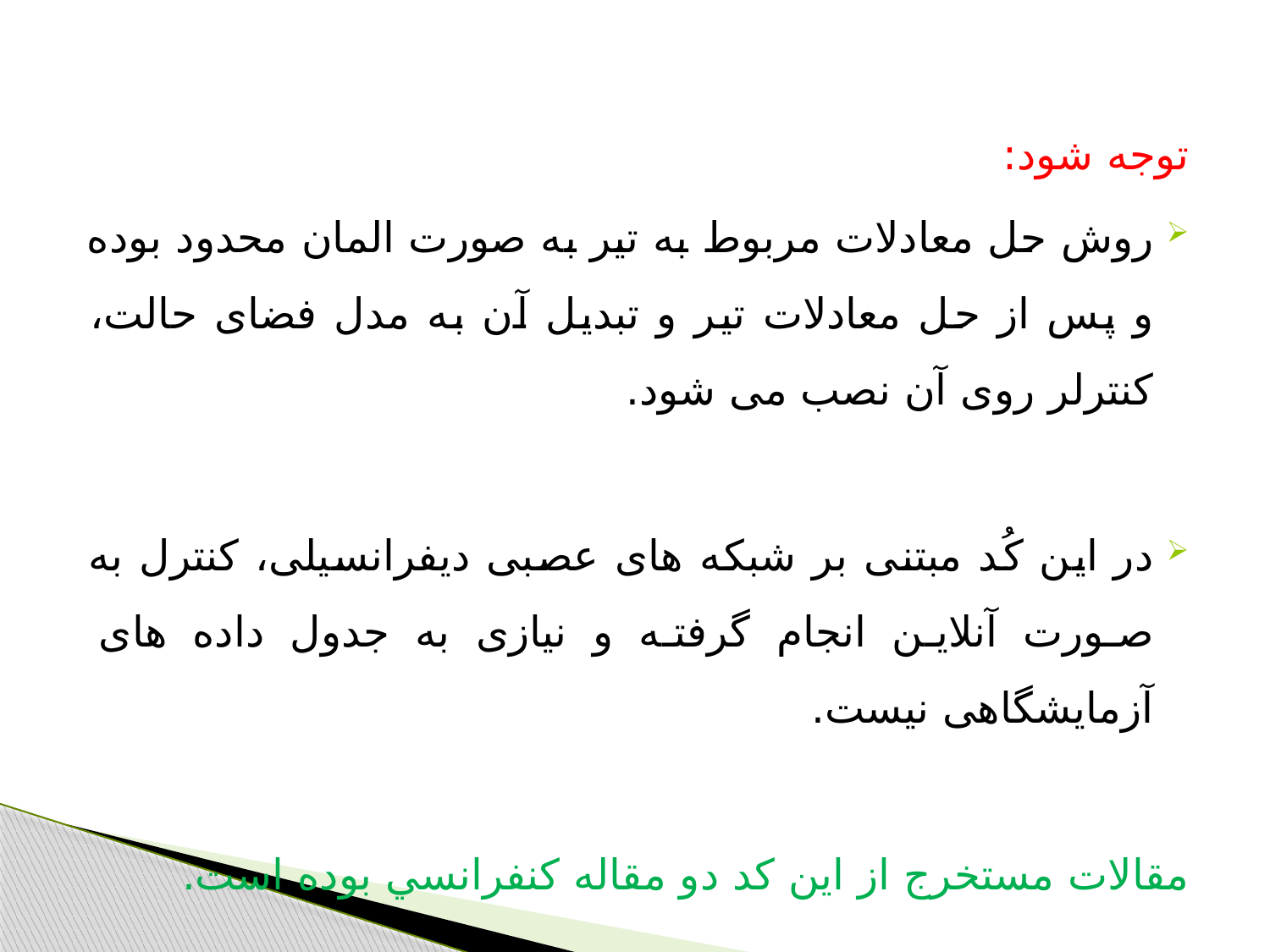

توجه شود:
روش حل معادلات مربوط به تیر به صورت المان محدود بوده و پس از حل معادلات تیر و تبدیل آن به مدل فضای حالت، کنترلر روی آن نصب می شود.

در این کُد مبتنی بر شبکه های عصبی دیفرانسیلی، کنترل به صورت آنلاین انجام گرفته و نیازی به جدول داده های آزمایشگاهی نیست.

مقالات مستخرج از اين كد دو مقاله كنفرانسي بوده است.